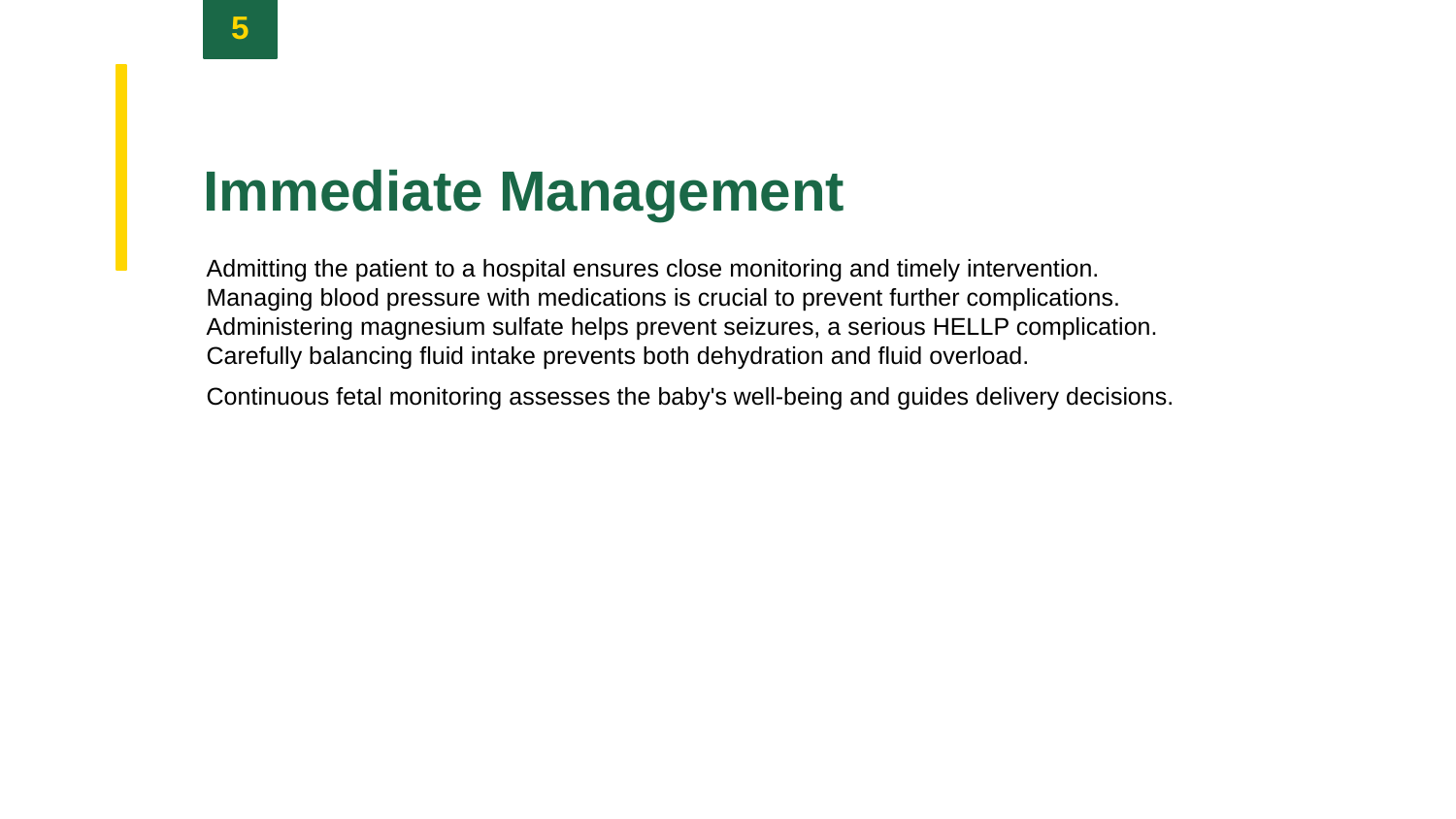

5

Immediate Management
Admitting the patient to a hospital ensures close monitoring and timely intervention.
Managing blood pressure with medications is crucial to prevent further complications.
Administering magnesium sulfate helps prevent seizures, a serious HELLP complication.
Carefully balancing fluid intake prevents both dehydration and fluid overload.
Continuous fetal monitoring assesses the baby's well-being and guides delivery decisions.